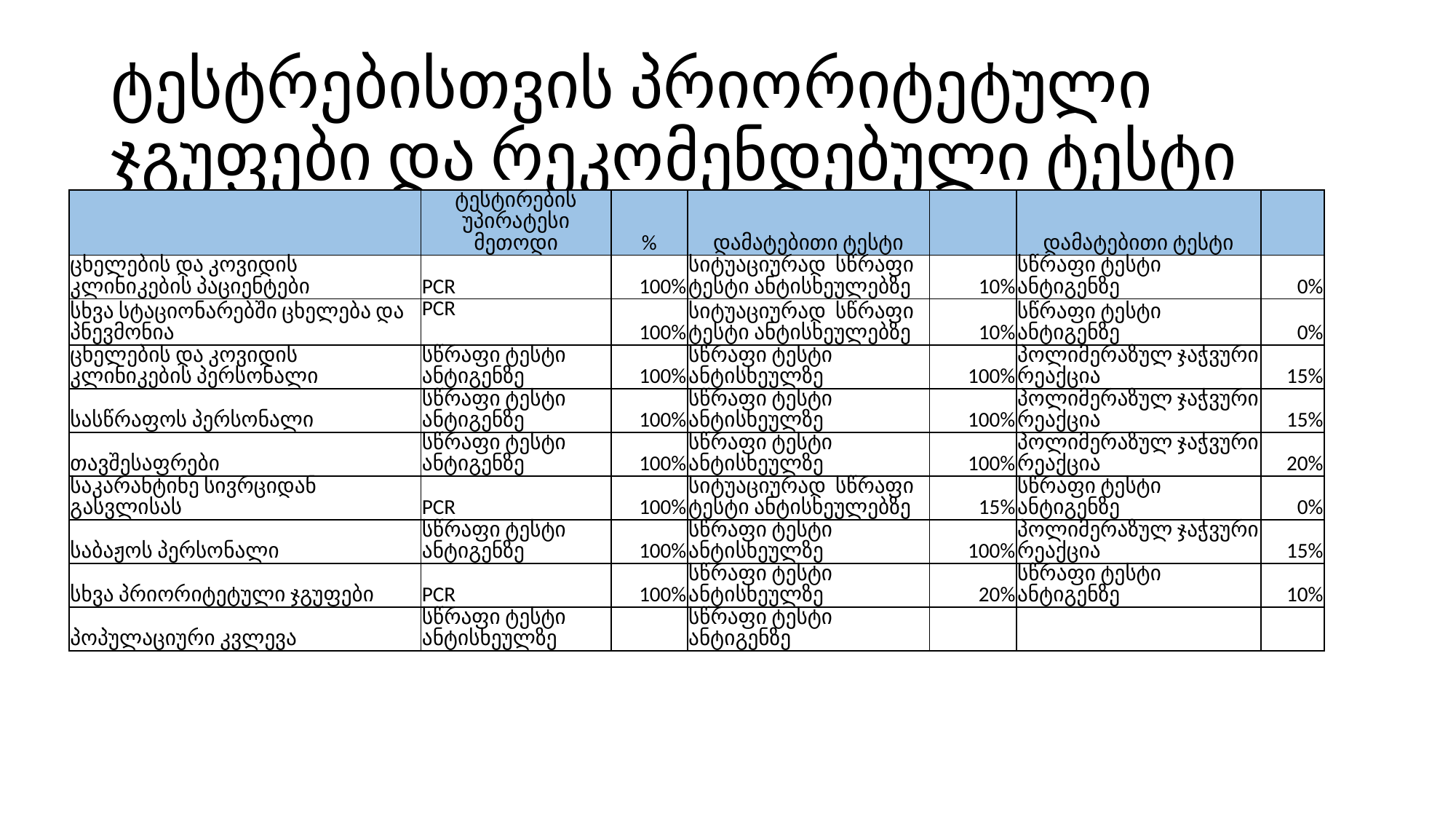

# ტესტრებისთვის პრიორიტეტული ჯგუფები და რეკომენდებული ტესტი
|  | ტესტირების უპირატესი მეთოდი | % | დამატებითი ტესტი |  | დამატებითი ტესტი |  |
| --- | --- | --- | --- | --- | --- | --- |
| ცხელების და კოვიდის კლინიკების პაციენტები | PCR | 100% | სიტუაციურად სწრაფი ტესტი ანტისხეულებზე | 10% | სწრაფი ტესტი ანტიგენზე | 0% |
| სხვა სტაციონარებში ცხელება და პნევმონია | PCR | 100% | სიტუაციურად სწრაფი ტესტი ანტისხეულებზე | 10% | სწრაფი ტესტი ანტიგენზე | 0% |
| ცხელების და კოვიდის კლინიკების პერსონალი | სწრაფი ტესტი ანტიგენზე | 100% | სწრაფი ტესტი ანტისხეულზე | 100% | პოლიმერაზულ ჯაჭვური რეაქცია | 15% |
| სასწრაფოს პერსონალი | სწრაფი ტესტი ანტიგენზე | 100% | სწრაფი ტესტი ანტისხეულზე | 100% | პოლიმერაზულ ჯაჭვური რეაქცია | 15% |
| თავშესაფრები | სწრაფი ტესტი ანტიგენზე | 100% | სწრაფი ტესტი ანტისხეულზე | 100% | პოლიმერაზულ ჯაჭვური რეაქცია | 20% |
| საკარანტინე სივრციდან გასვლისას | PCR | 100% | სიტუაციურად სწრაფი ტესტი ანტისხეულებზე | 15% | სწრაფი ტესტი ანტიგენზე | 0% |
| საბაჟოს პერსონალი | სწრაფი ტესტი ანტიგენზე | 100% | სწრაფი ტესტი ანტისხეულზე | 100% | პოლიმერაზულ ჯაჭვური რეაქცია | 15% |
| სხვა პრიორიტეტული ჯგუფები | PCR | 100% | სწრაფი ტესტი ანტისხეულზე | 20% | სწრაფი ტესტი ანტიგენზე | 10% |
| პოპულაციური კვლევა | სწრაფი ტესტი ანტისხეულზე |  | სწრაფი ტესტი ანტიგენზე |  |  |  |